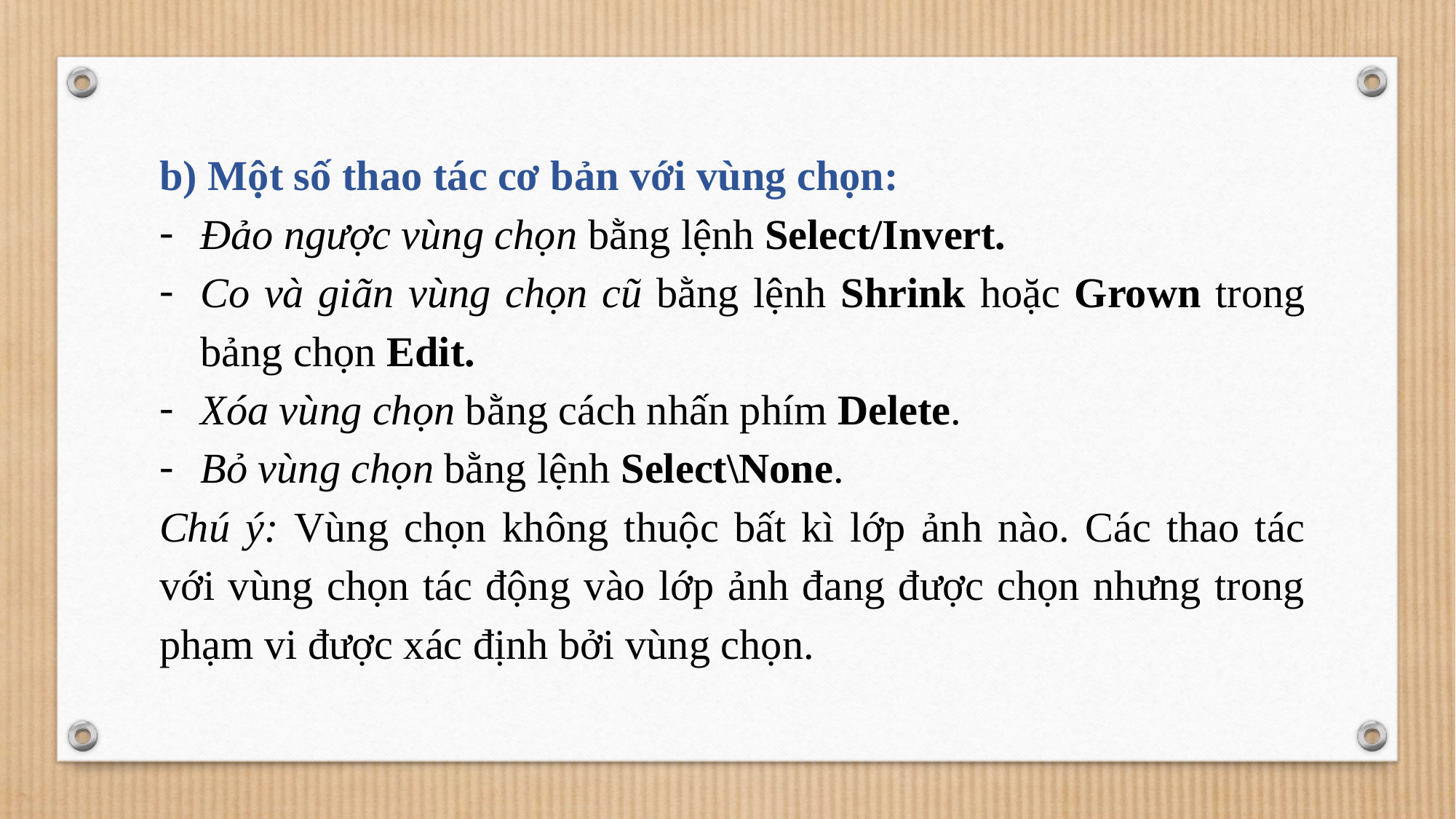

b) Một số thao tác cơ bản với vùng chọn:
Đảo ngược vùng chọn bằng lệnh Select/Invert.
Co và giãn vùng chọn cũ bằng lệnh Shrink hoặc Grown trong bảng chọn Edit.
Xóa vùng chọn bằng cách nhấn phím Delete.
Bỏ vùng chọn bằng lệnh Select\None.
Chú ý: Vùng chọn không thuộc bất kì lớp ảnh nào. Các thao tác với vùng chọn tác động vào lớp ảnh đang được chọn nhưng trong phạm vi được xác định bởi vùng chọn.